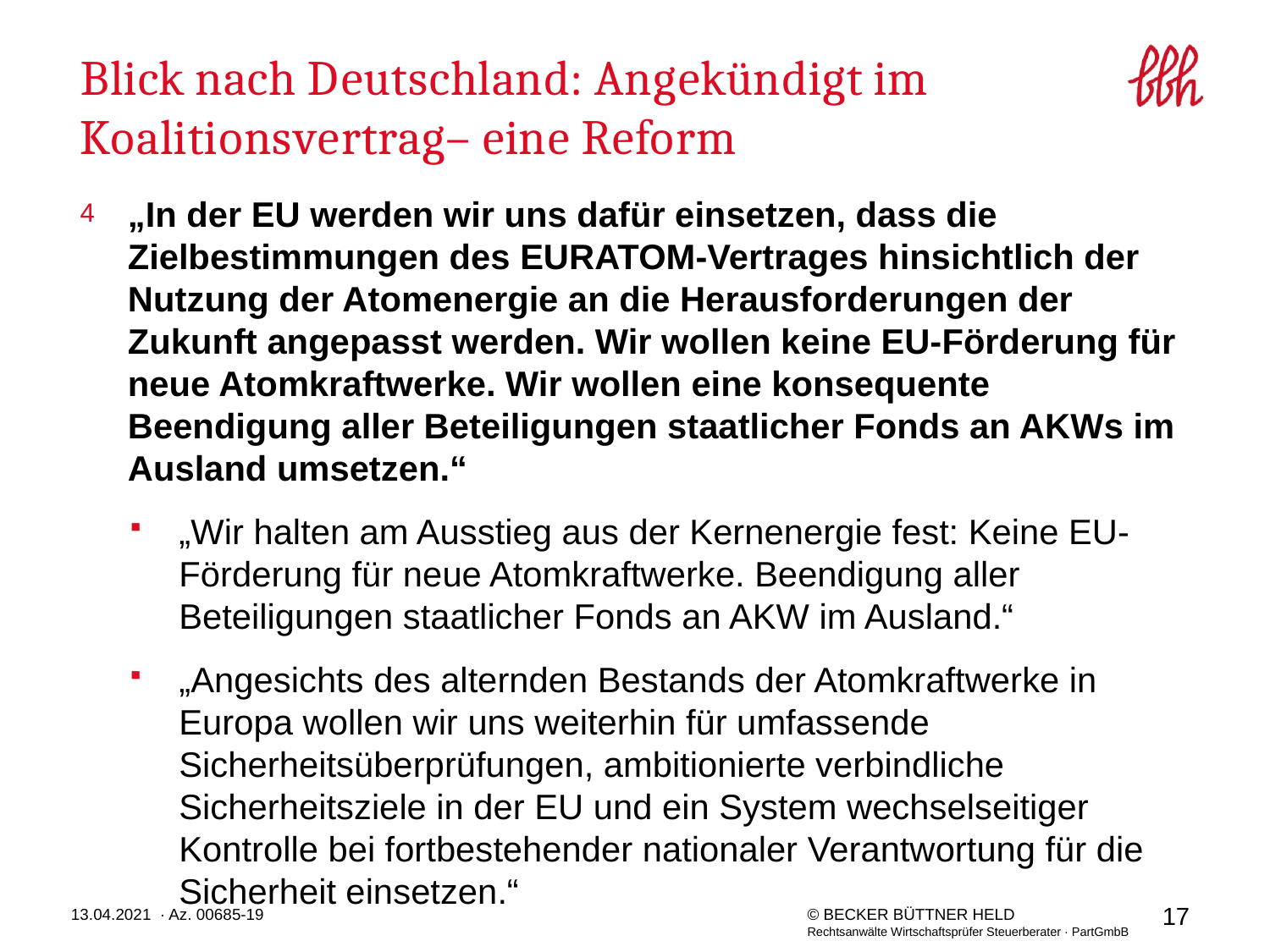

# Blick nach Deutschland: Angekündigt im Koalitionsvertrag– eine Reform
„In der EU werden wir uns dafür einsetzen, dass die Zielbestimmungen des EURATOM-Vertrages hinsichtlich der Nutzung der Atomenergie an die Herausforderungen der Zukunft angepasst werden. Wir wollen keine EU-Förderung für neue Atomkraftwerke. Wir wollen eine konsequente Beendigung aller Beteiligungen staatlicher Fonds an AKWs im Ausland umsetzen.“
„Wir halten am Ausstieg aus der Kernenergie fest: Keine EU-Förderung für neue Atomkraftwerke. Beendigung aller Beteiligungen staatlicher Fonds an AKW im Ausland.“
„Angesichts des alternden Bestands der Atomkraftwerke in Europa wollen wir uns weiterhin für umfassende Sicherheitsüberprüfungen, ambitionierte verbindliche Sicherheitsziele in der EU und ein System wechselseitiger Kontrolle bei fortbestehender nationaler Verantwortung für die Sicherheit einsetzen.“